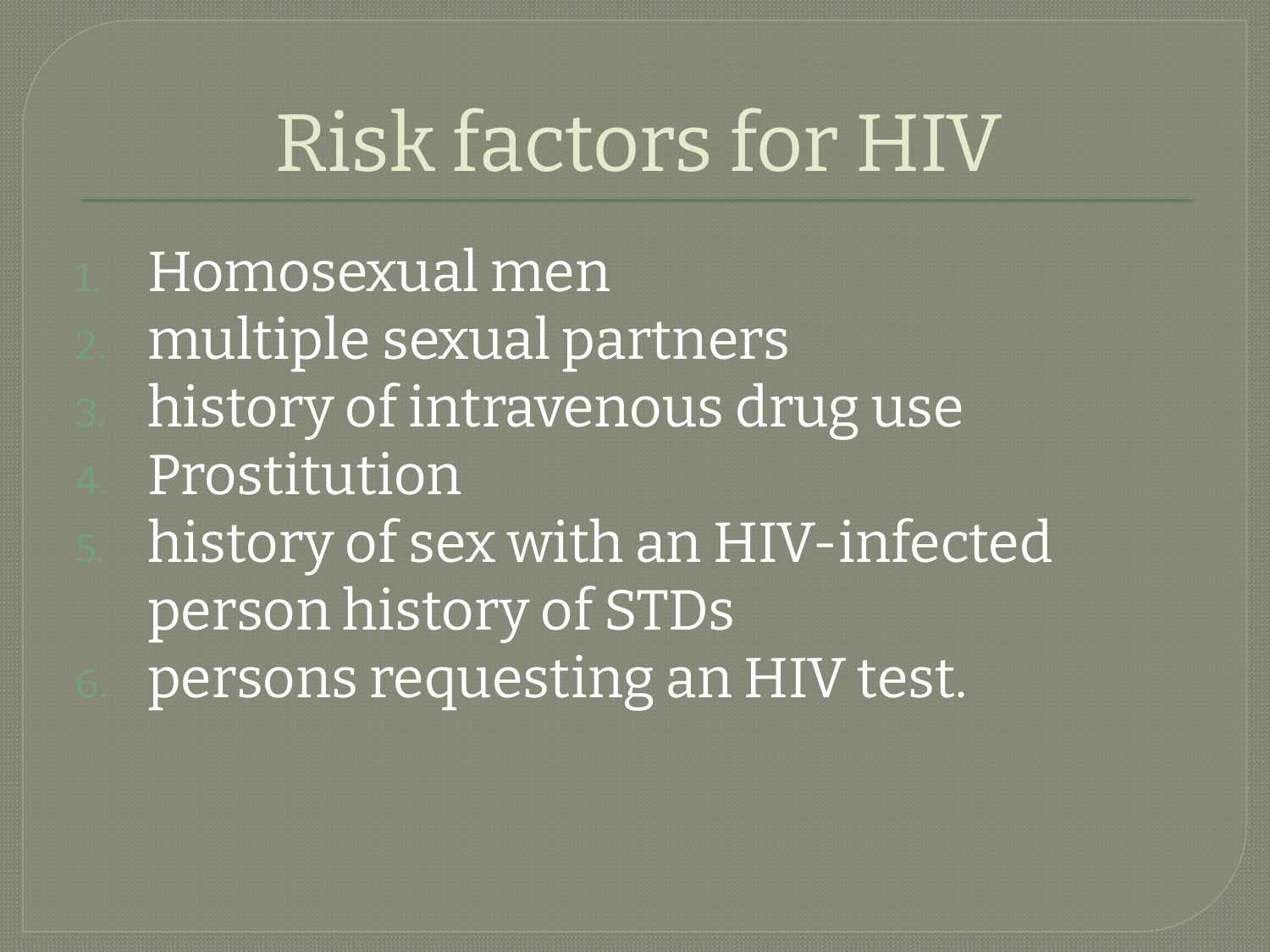

# Risk factors for HIV
Homosexual men
multiple sexual partners
history of intravenous drug use
Prostitution
history of sex with an HIV-infected person history of STDs
persons requesting an HIV test.